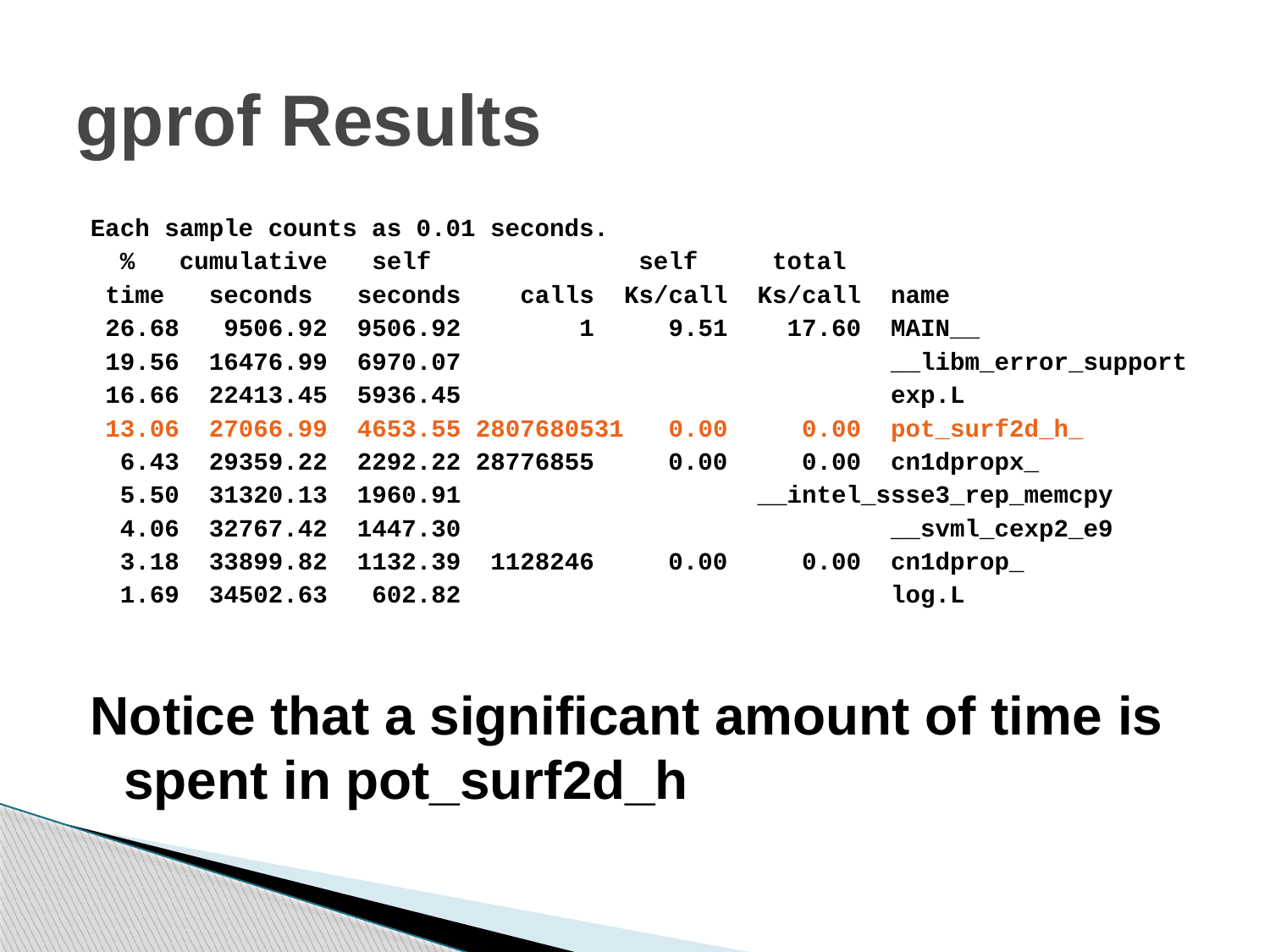

# gprof Results
Each sample counts as 0.01 seconds.
  %   cumulative   self              self     total
 time   seconds   seconds    calls  Ks/call  Ks/call  name
 26.68   9506.92  9506.92        1     9.51    17.60  MAIN__
 19.56  16476.99  6970.07                             __libm_error_support
 16.66  22413.45  5936.45                             exp.L
 13.06  27066.99  4653.55 2807680531   0.00     0.00  pot_surf2d_h_
  6.43  29359.22  2292.22 28776855     0.00     0.00  cn1dpropx_
  5.50  31320.13  1960.91                    __intel_ssse3_rep_memcpy
  4.06  32767.42  1447.30                             __svml_cexp2_e9
  3.18  33899.82  1132.39  1128246     0.00     0.00  cn1dprop_
  1.69  34502.63   602.82                             log.L

Notice that a significant amount of time is spent in pot_surf2d_h